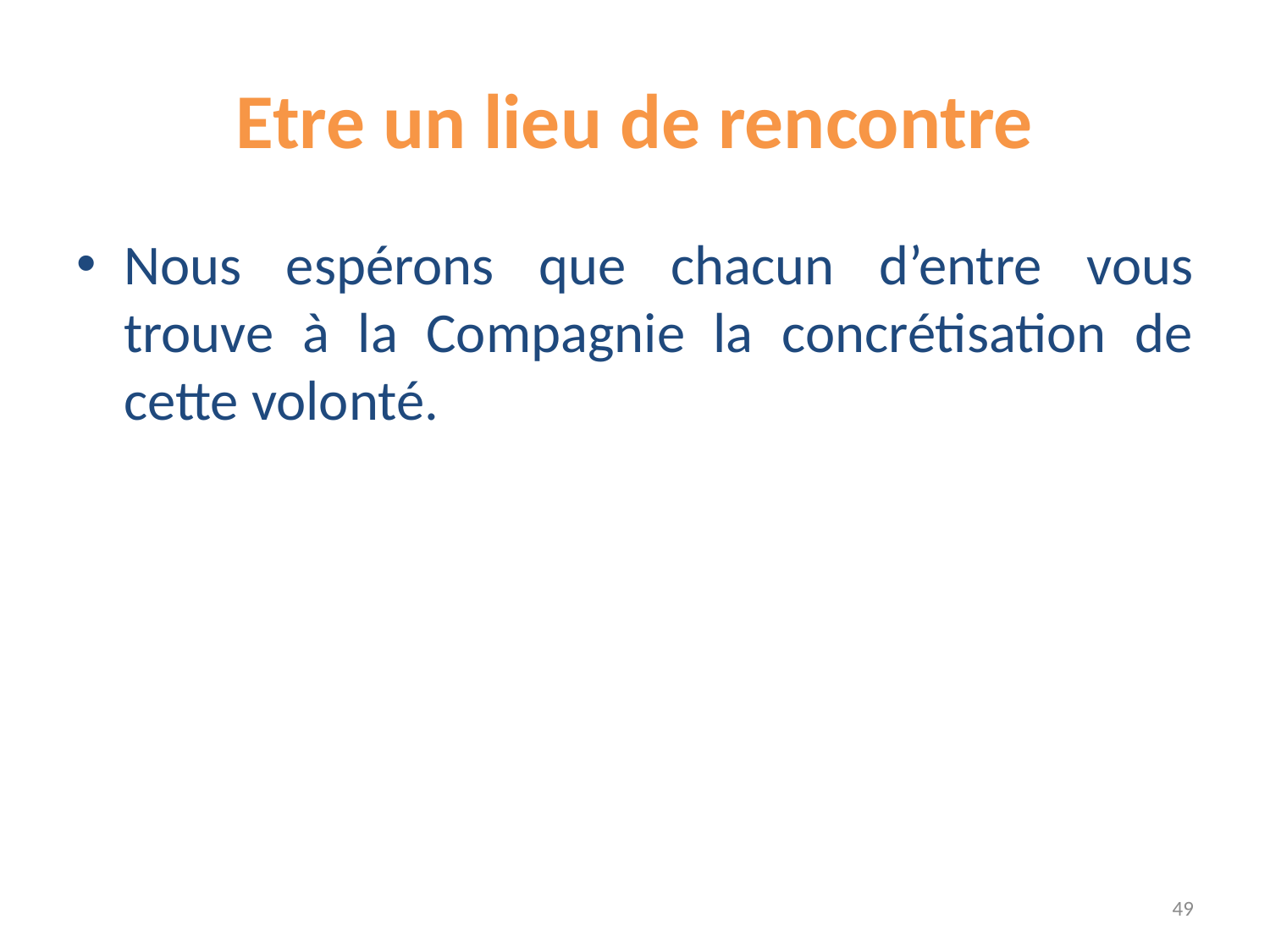

# Etre un lieu de rencontre
Nous espérons que chacun d’entre vous trouve à la Compagnie la concrétisation de cette volonté.
49